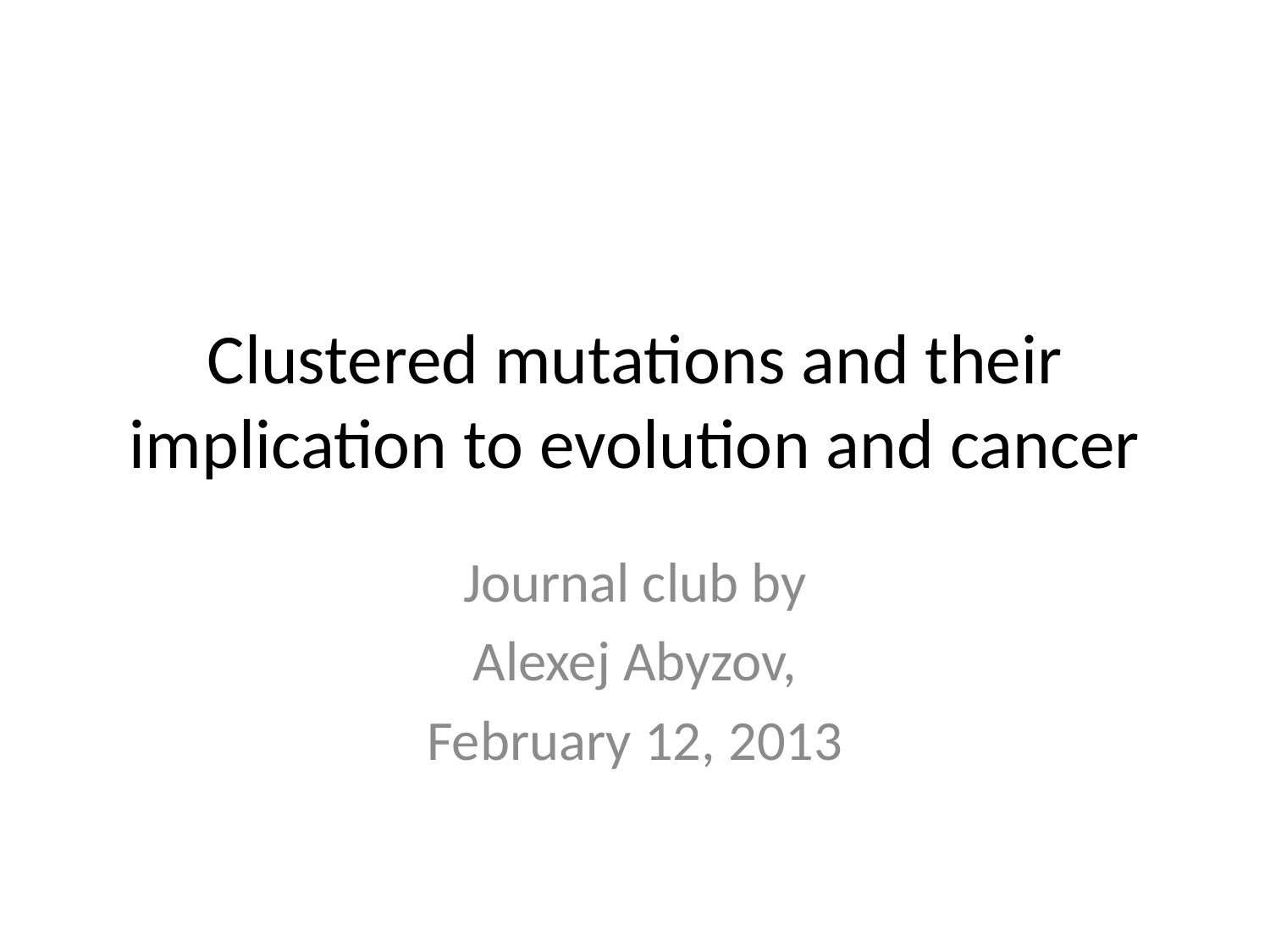

# Clustered mutations and their implication to evolution and cancer
Journal club by
Alexej Abyzov,
February 12, 2013